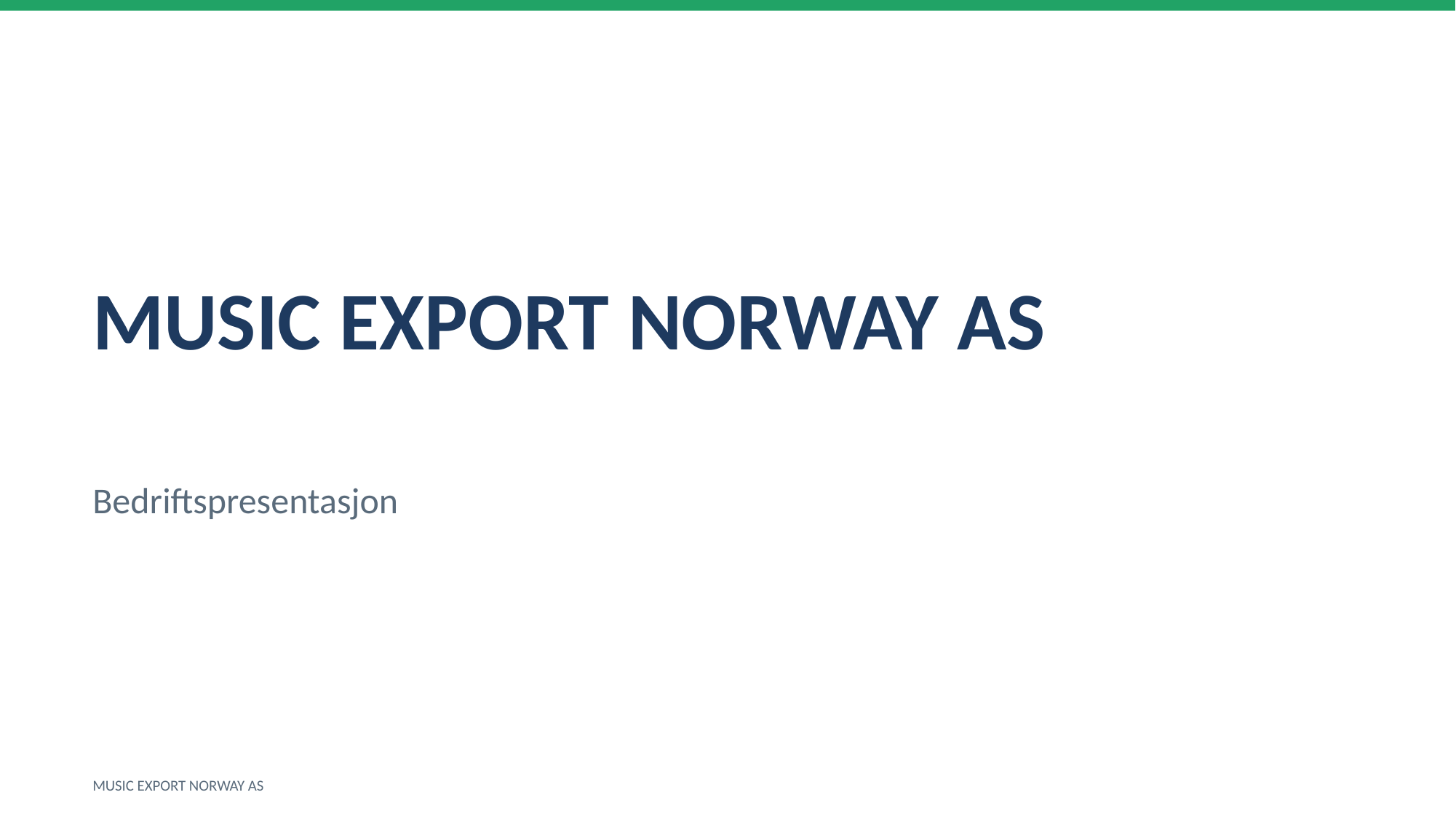

MUSIC EXPORT NORWAY AS
Bedriftspresentasjon
MUSIC EXPORT NORWAY AS